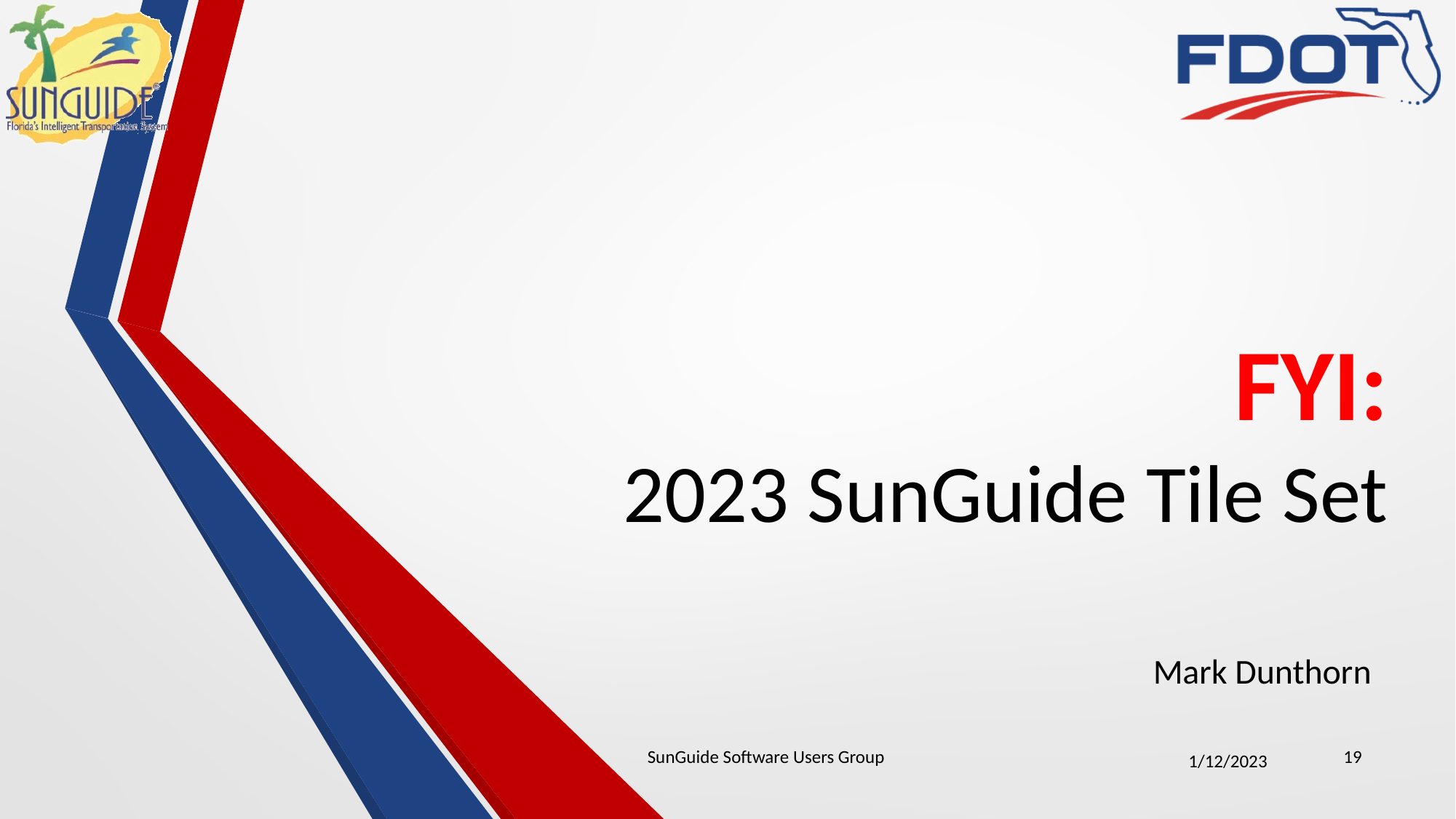

# FYI: 2023 SunGuide Tile Set

Mark Dunthorn
SunGuide Software Users Group
19
1/12/2023